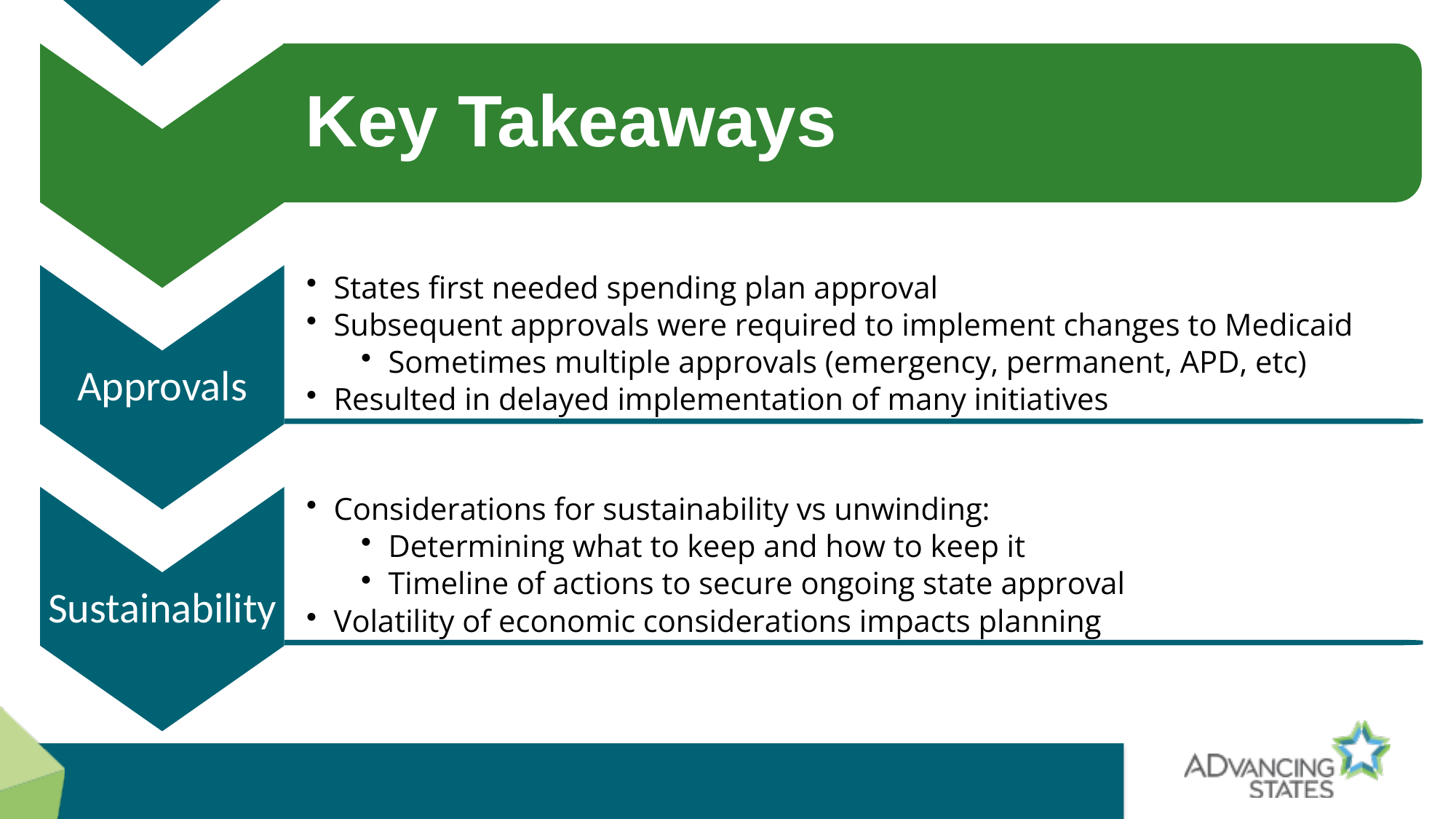

Key Takeaways

Approvals
States first needed spending plan approval
Subsequent approvals were required to implement changes to Medicaid
Sometimes multiple approvals (emergency, permanent, APD, etc)
Resulted in delayed implementation of many initiatives
Sustainability
Considerations for sustainability vs unwinding:
Determining what to keep and how to keep it
Timeline of actions to secure ongoing state approval
Volatility of economic considerations impacts planning